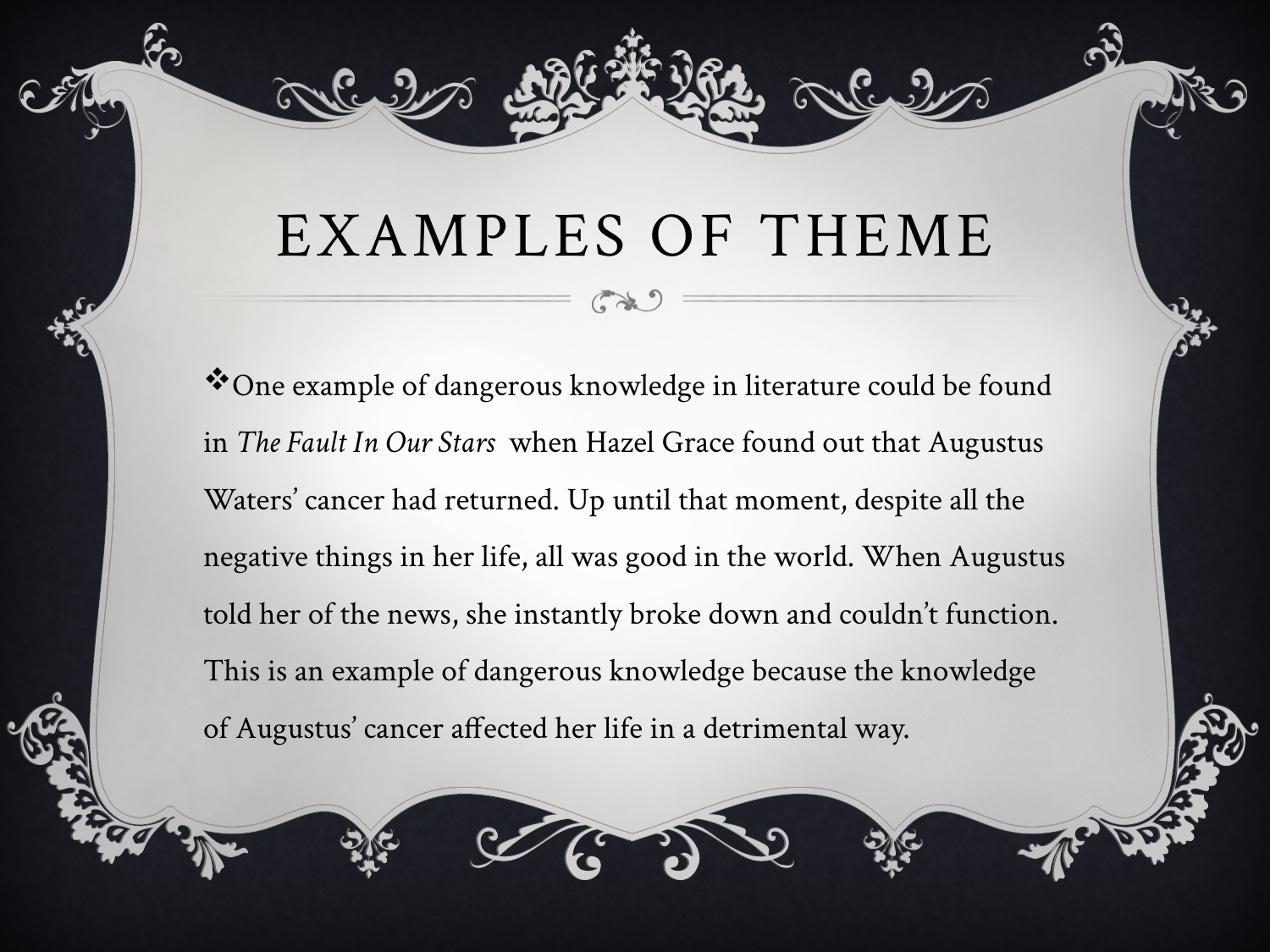

# Examples of theme
One example of dangerous knowledge in literature could be found in The Fault In Our Stars  when Hazel Grace found out that Augustus Waters’ cancer had returned. Up until that moment, despite all the negative things in her life, all was good in the world. When Augustus told her of the news, she instantly broke down and couldn’t function. This is an example of dangerous knowledge because the knowledge of Augustus’ cancer affected her life in a detrimental way.